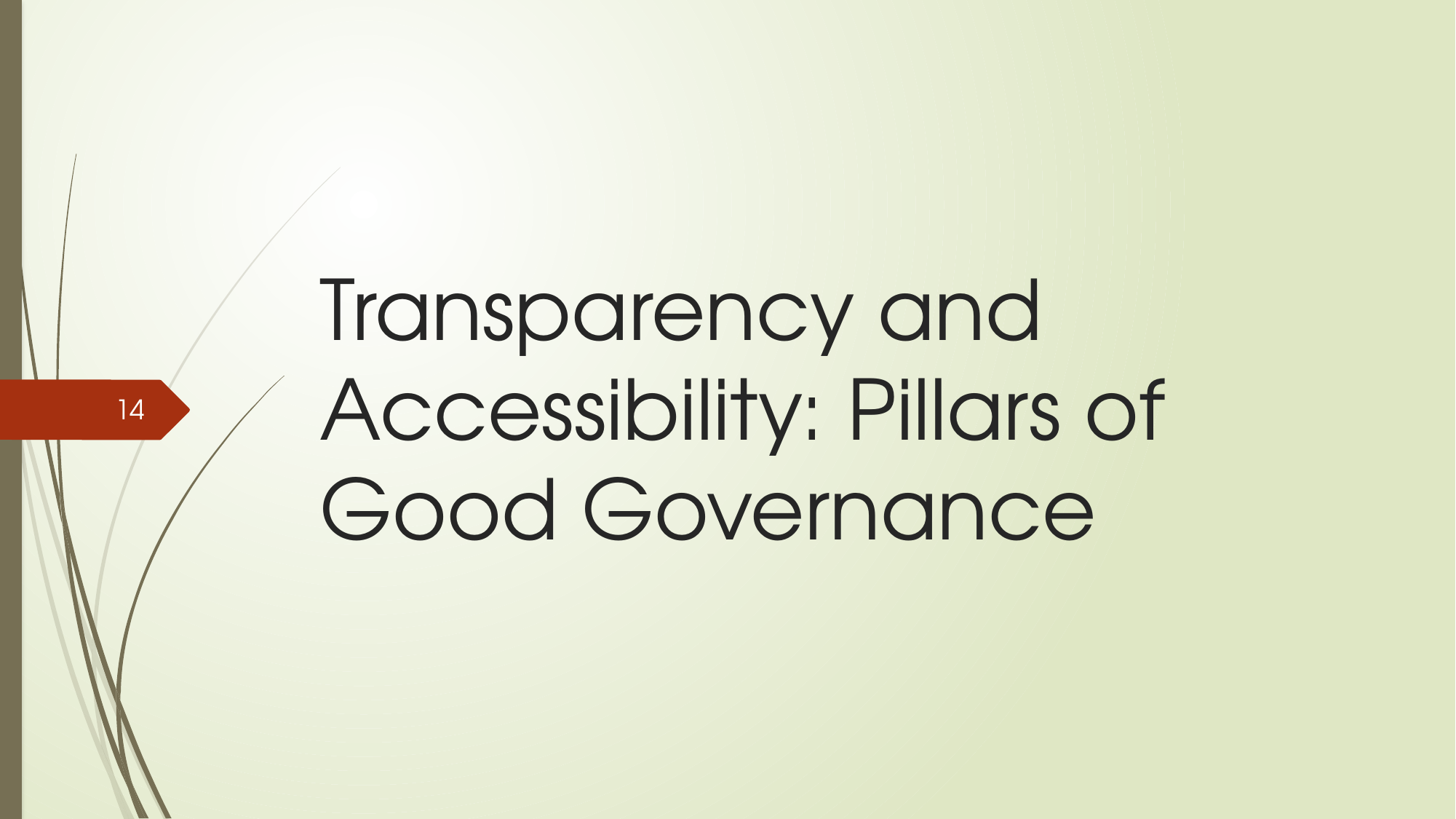

# Transparency and Accessibility: Pillars of Good Governance
14